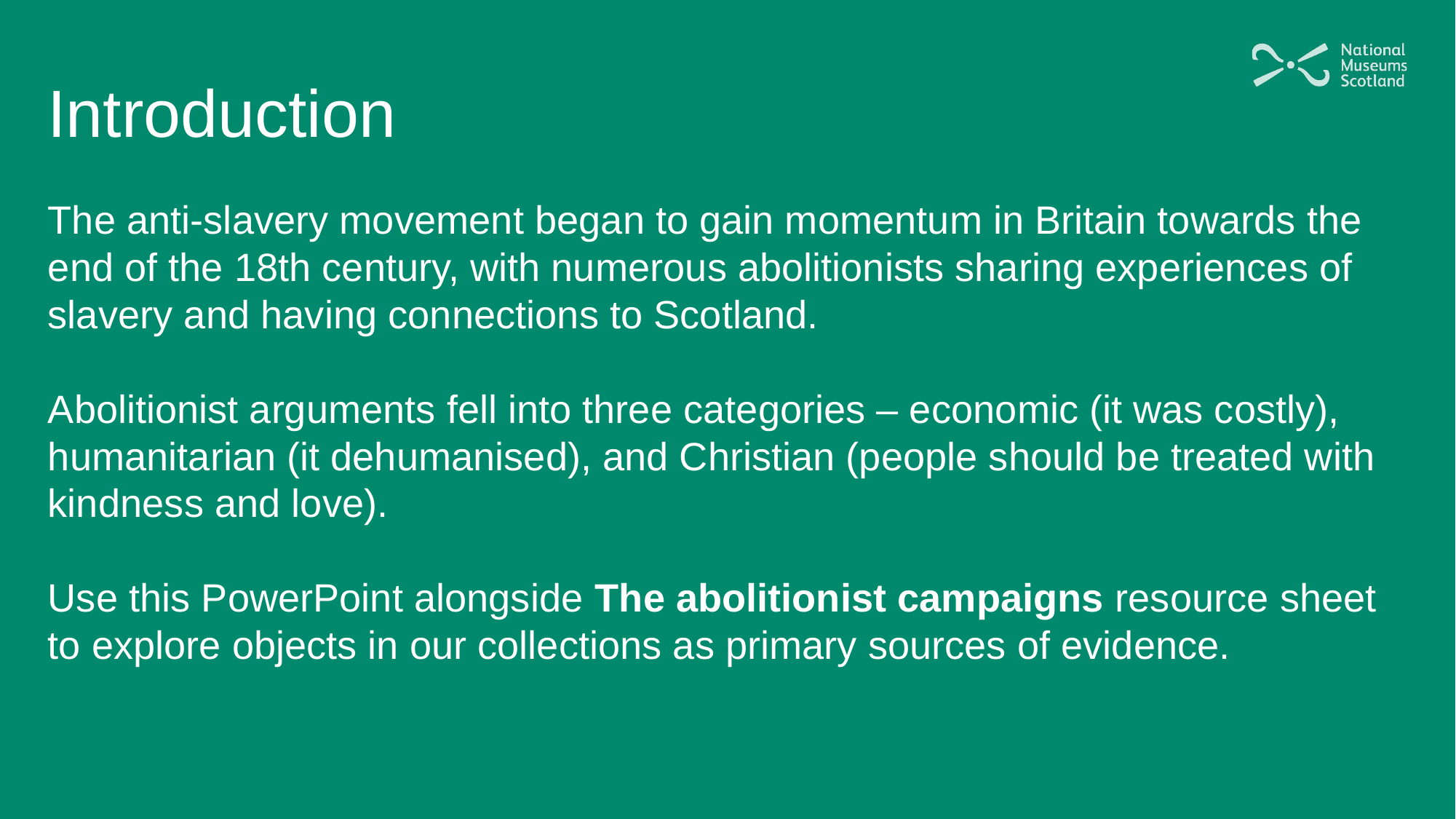

# Introduction
The anti-slavery movement began to gain momentum in Britain towards the end of the 18th century, with numerous abolitionists sharing experiences of slavery and having connections to Scotland.

Abolitionist arguments fell into three categories – economic (it was costly), humanitarian (it dehumanised), and Christian (people should be treated with kindness and love).
Use this PowerPoint alongside The abolitionist campaigns resource sheet to explore objects in our collections as primary sources of evidence.